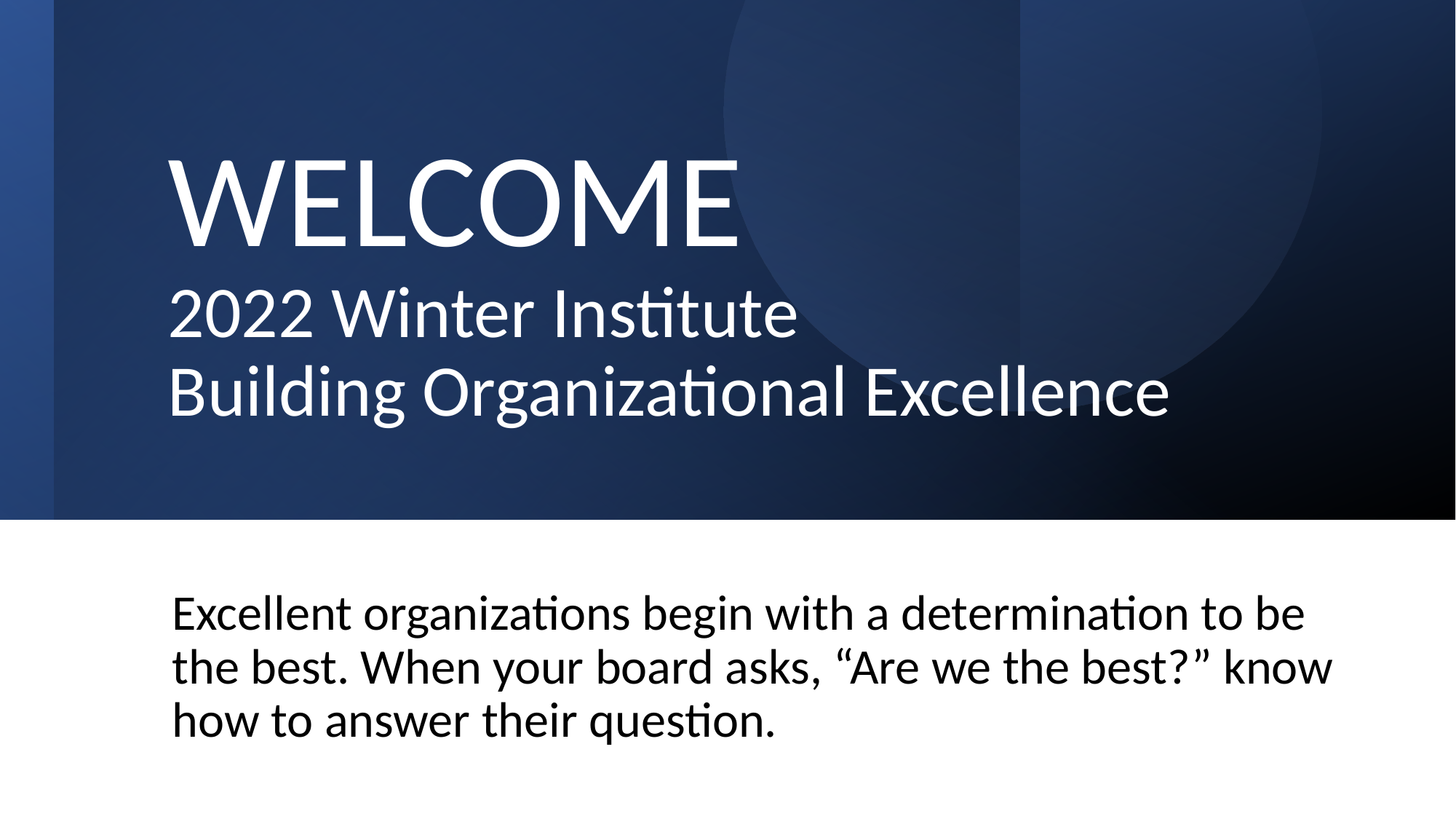

# WELCOME 2022 Winter Institute Building Organizational Excellence
Excellent organizations begin with a determination to be the best. When your board asks, “Are we the best?” know how to answer their question.